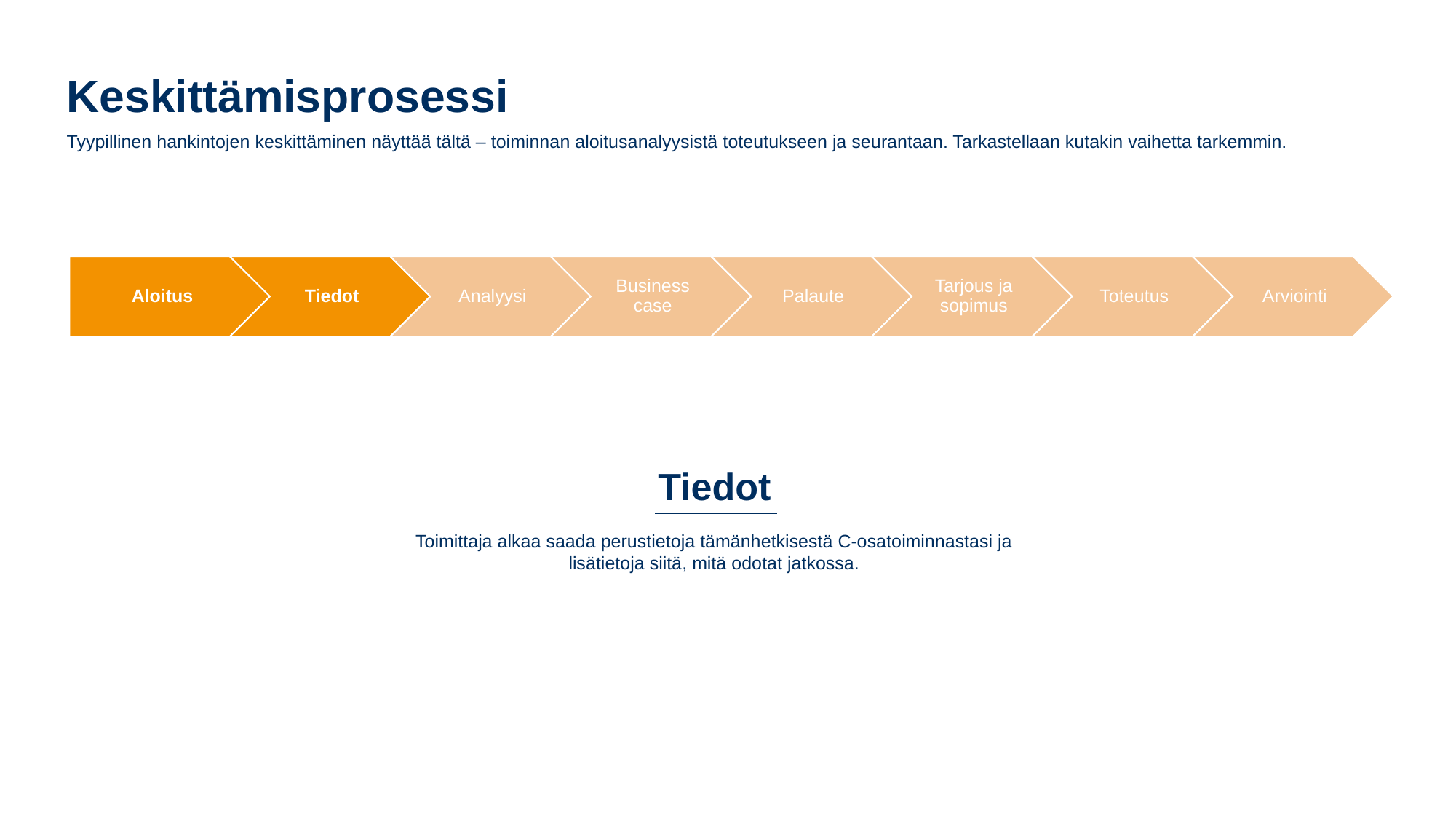

Keskittämisprosessi
Aloitus
Tiedot
Analyysi
Business case
Palaute
Tarjous ja sopimus
Toteutus
Arviointi
Tyypillinen hankintojen keskittäminen näyttää tältä – toiminnan aloitusanalyysistä toteutukseen ja seurantaan. Tarkastellaan kutakin vaihetta tarkemmin.
Tiedot

Toimittaja alkaa saada perustietoja tämänhetkisestä C-osatoiminnastasi ja lisätietoja siitä, mitä odotat jatkossa.